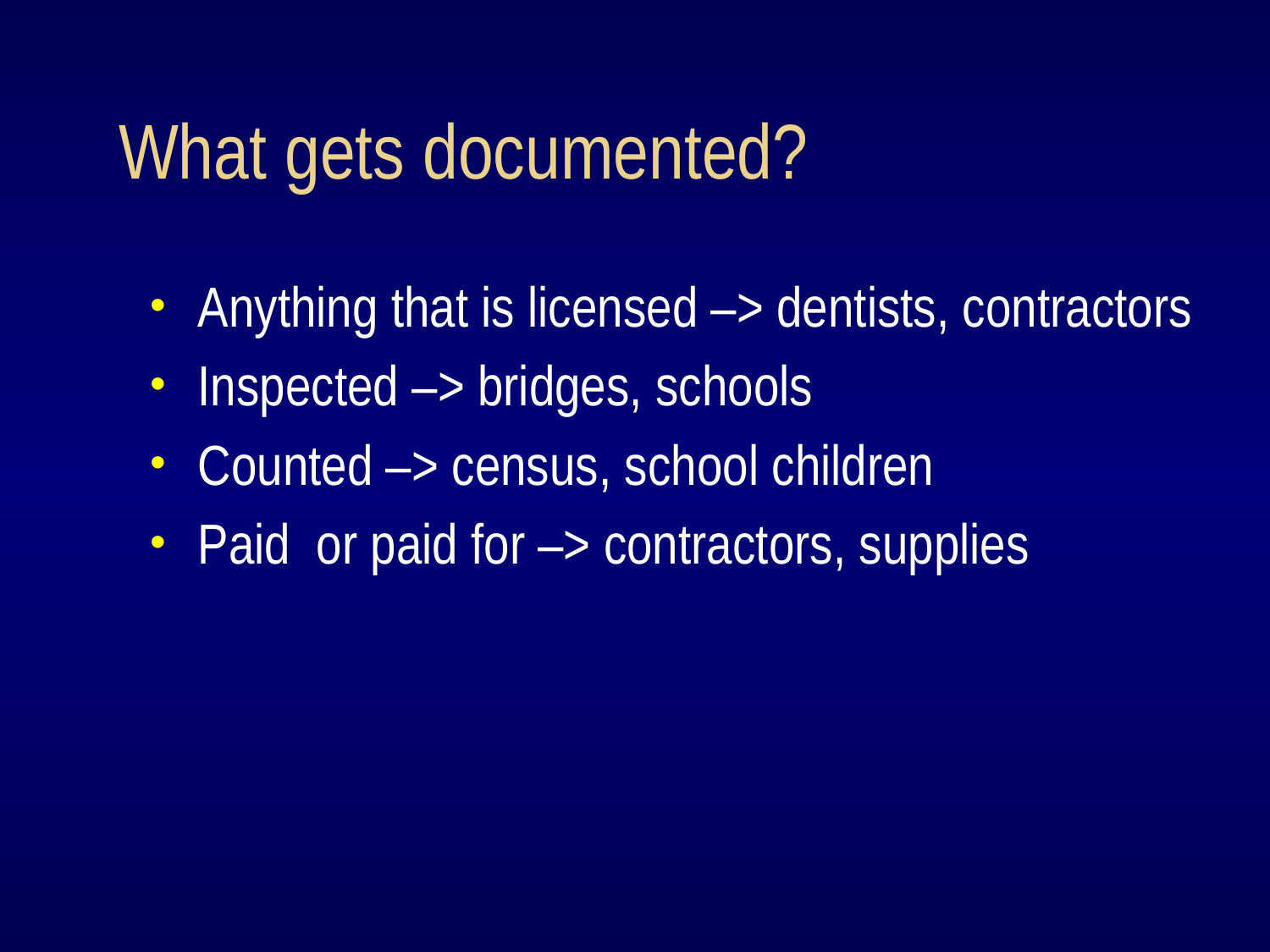

# What gets documented?
Anything that is licensed –> dentists, contractors
Inspected –> bridges, schools
Counted –> census, school children
Paid  or paid for –> contractors, supplies